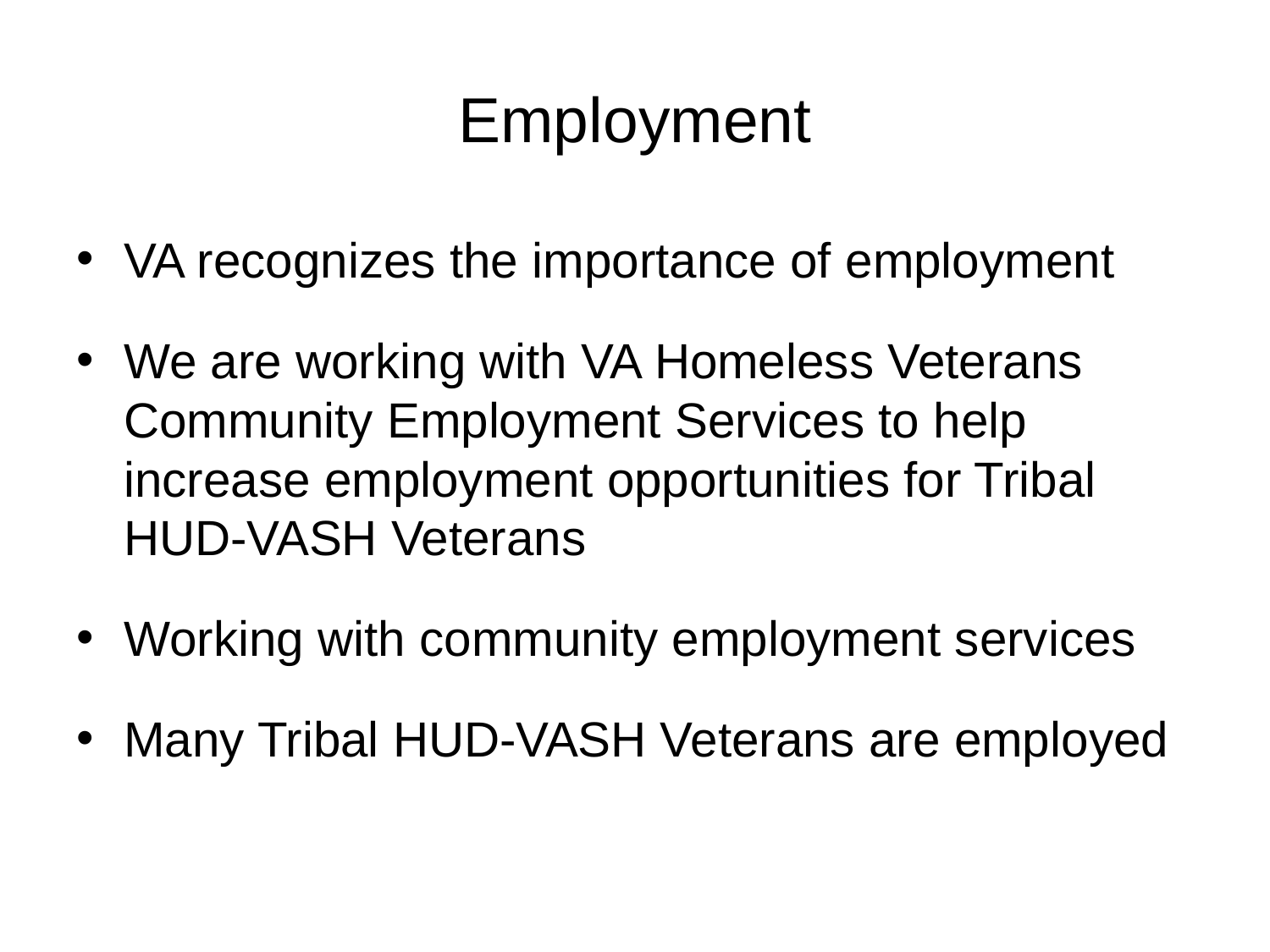

# Employment
VA recognizes the importance of employment
We are working with VA Homeless Veterans Community Employment Services to help increase employment opportunities for Tribal HUD-VASH Veterans
Working with community employment services
Many Tribal HUD-VASH Veterans are employed